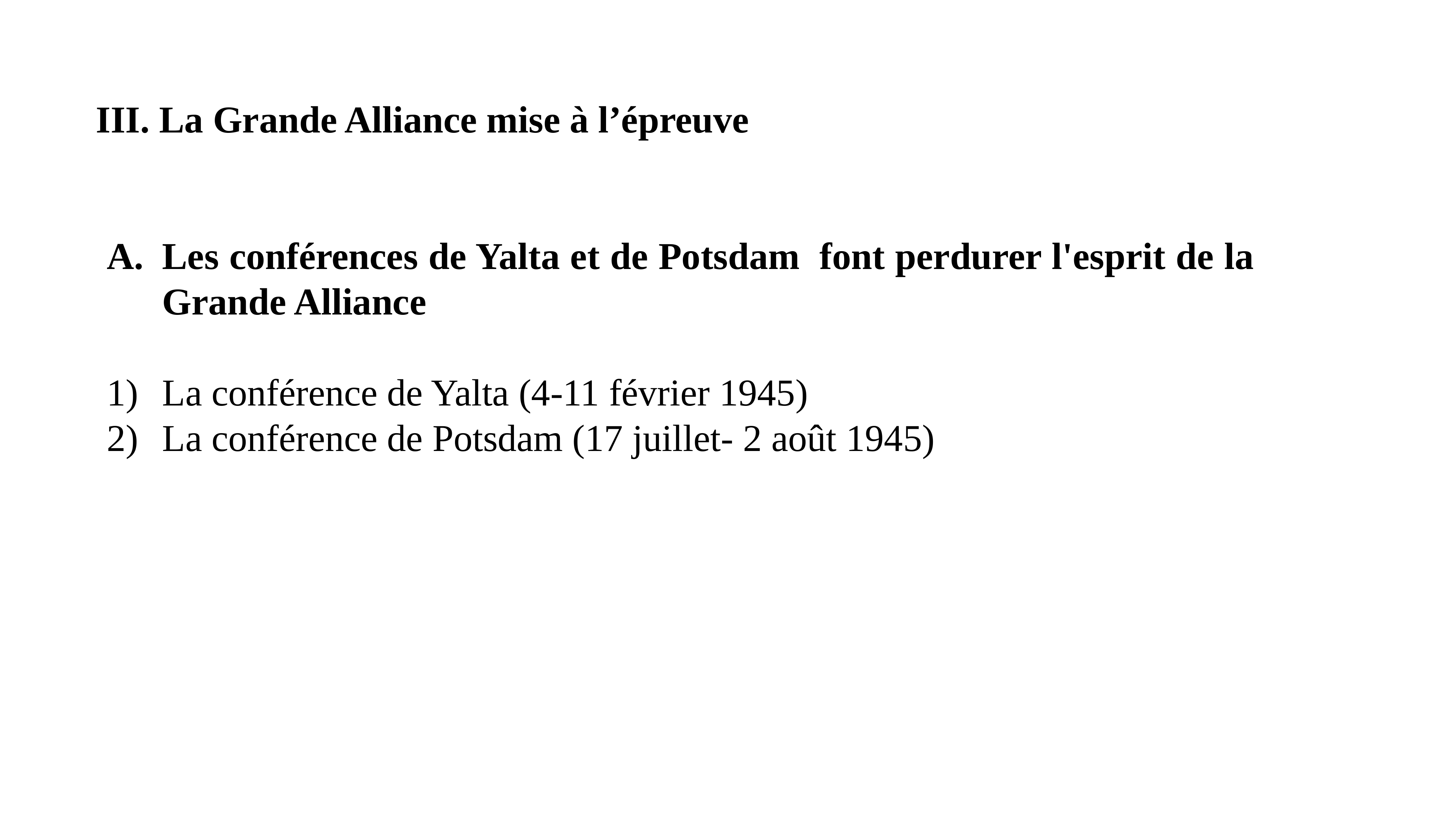

III. La Grande Alliance mise à l’épreuve

Les conférences de Yalta et de Potsdam  font perdurer l'esprit de la Grande Alliance

La conférence de Yalta (4-11 février 1945)
La conférence de Potsdam (17 juillet- 2 août 1945)